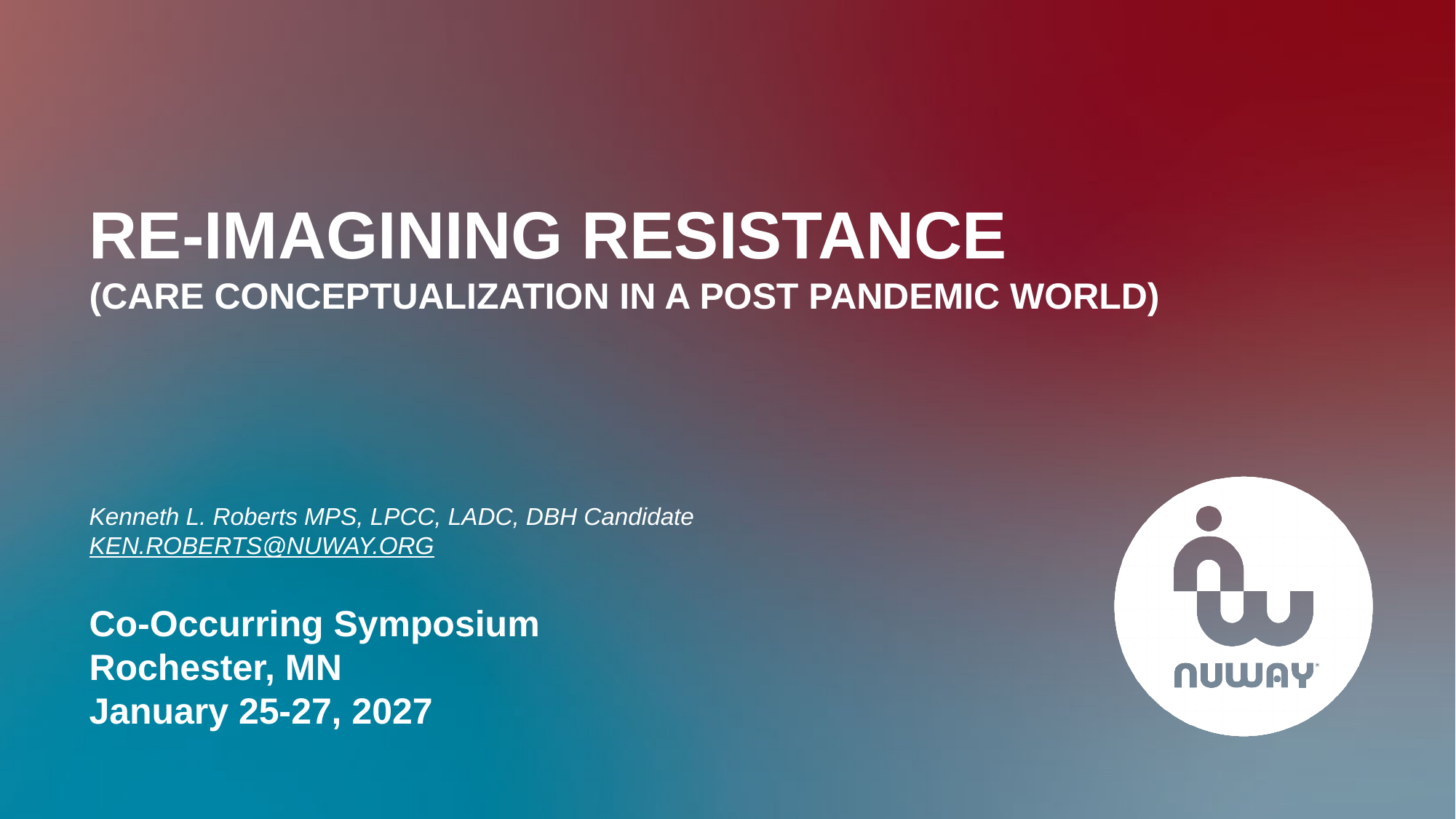

# Re-imagining resistance (care conceptualization in a post pandemic world)
Kenneth L. Roberts MPS, LPCC, LADC, DBH Candidate
KEN.ROBERTS@NUWAY.ORG
Co-Occurring Symposium
Rochester, MN
January 25-27, 2027